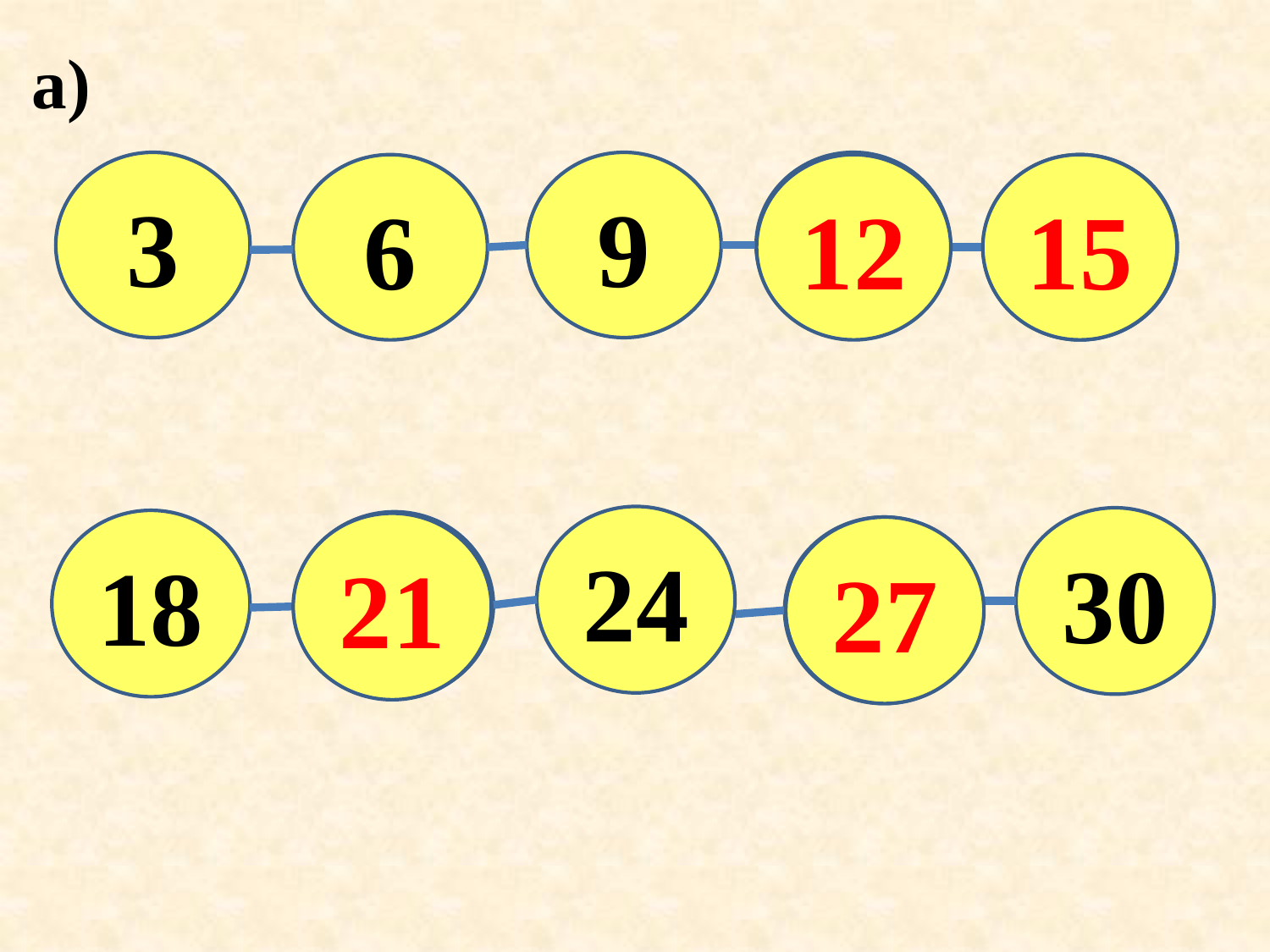

a)
3
9
?
15
?
6
12
24
30
18
?
21
27
?